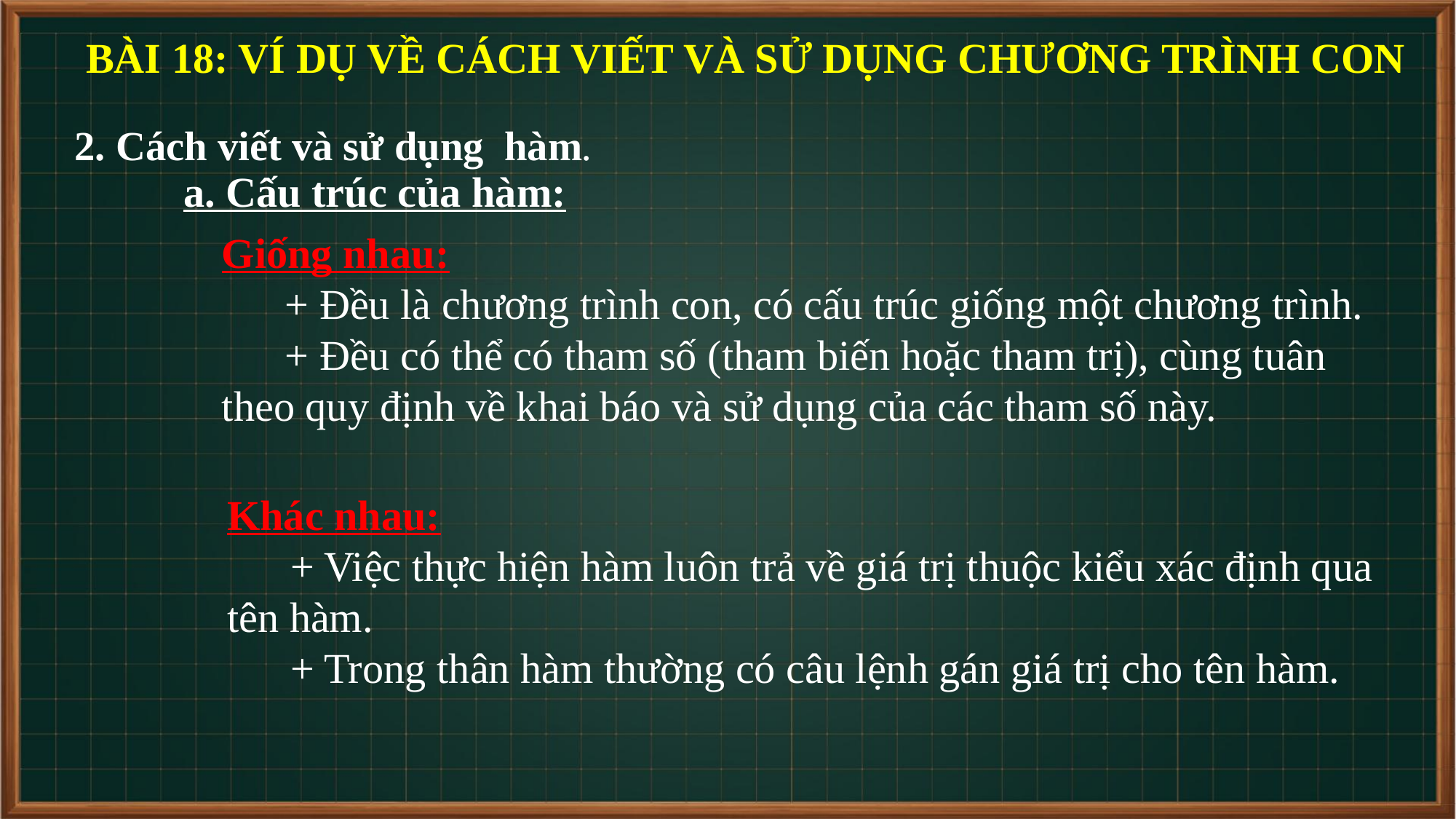

BÀI 18: VÍ DỤ VỀ CÁCH VIẾT VÀ SỬ DỤNG CHƯƠNG TRÌNH CON
2. Cách viết và sử dụng  hàm.
a. Cấu trúc của hàm:
Giống nhau:
      + Đều là chương trình con, có cấu trúc giống một chương trình.
      + Đều có thể có tham số (tham biến hoặc tham trị), cùng tuân theo quy định về khai báo và sử dụng của các tham số này.
Khác nhau:
      + Việc thực hiện hàm luôn trả về giá trị thuộc kiểu xác định qua tên hàm.
      + Trong thân hàm thường có câu lệnh gán giá trị cho tên hàm.